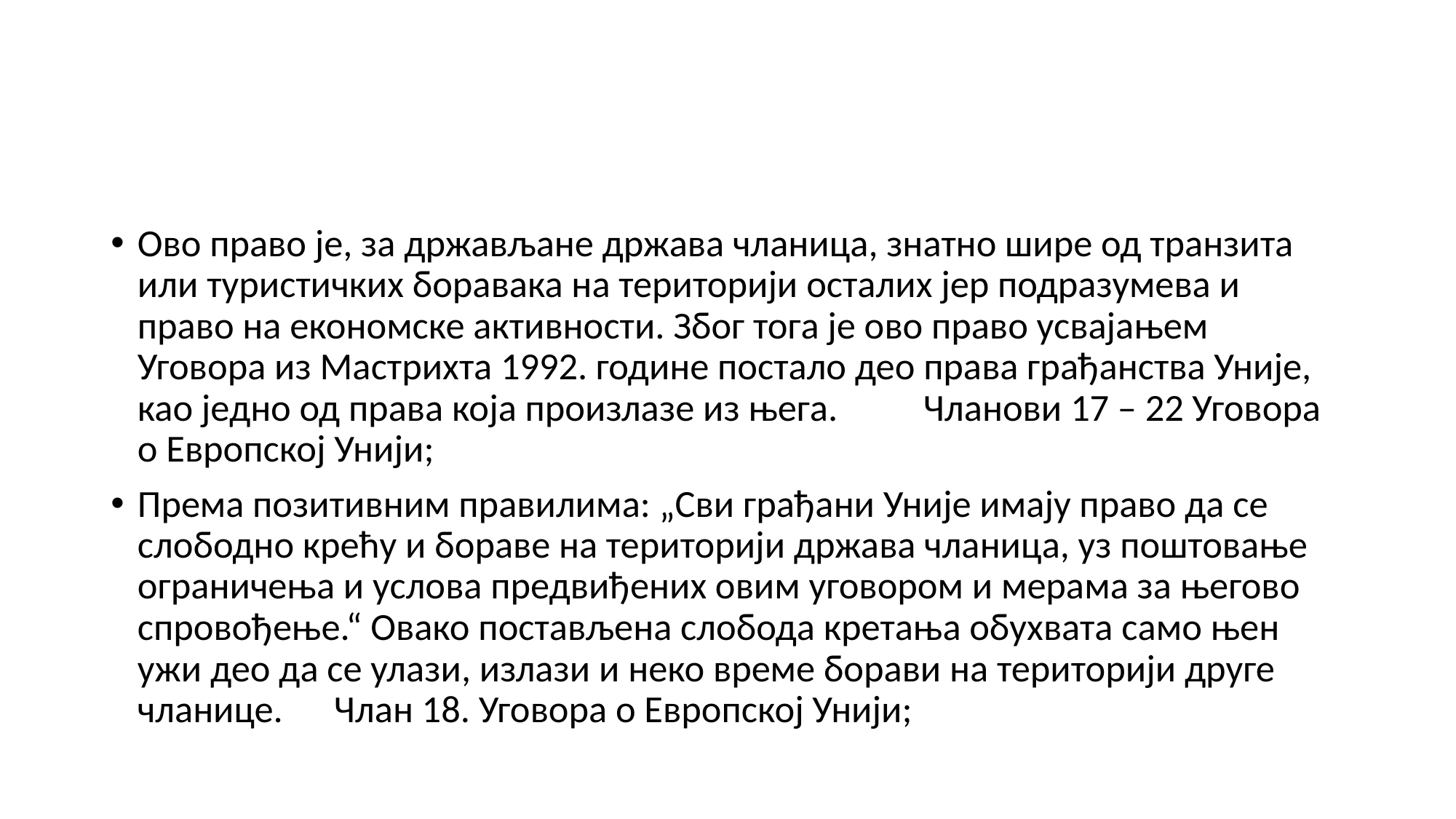

#
Ово право је, за држављане држава чланица, знатно шире од транзита или туристичких боравака на територији осталих јер подразумева и право на економске активности. Због тога је ово право усвајањем Уговора из Мастрихта 1992. године постало део права грађанства Уније, као једно од права која произлазе из њега. 	Чланови 17 – 22 Уговора о Европској Унији;
Према позитивним правилима: „Сви грађани Уније имају право да се слободно крећу и бораве на територији држава чланица, уз поштовање ограничења и услова предвиђених овим уговором и мерама за његово спровођење.“ Овако постављена слобода кретања обухвата само њен ужи део да се улази, излази и неко време борави на територији друге чланице. 	Члан 18. Уговора о Европској Унији;